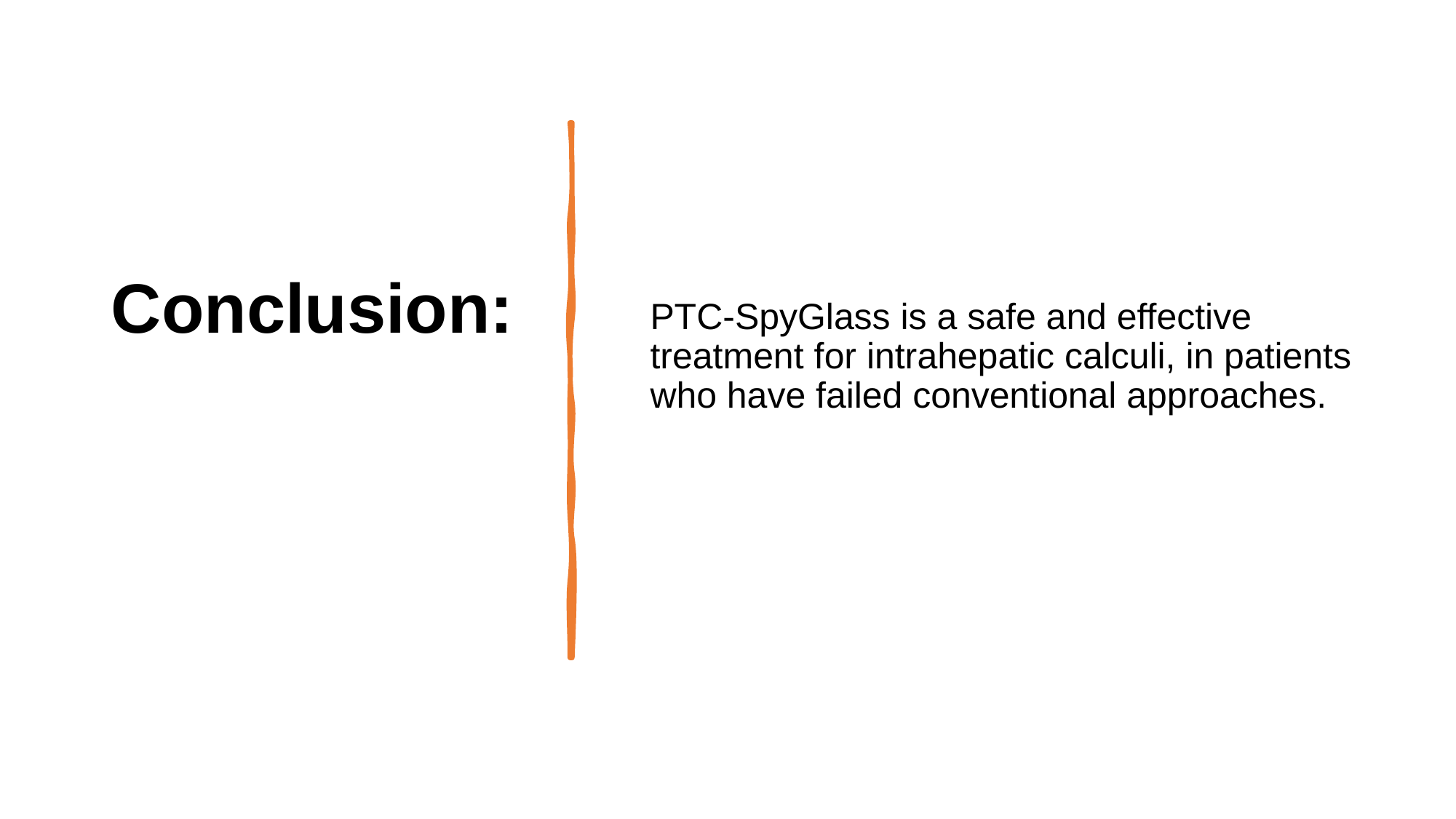

# Conclusion:
PTC-SpyGlass is a safe and effective treatment for intrahepatic calculi, in patients who have failed conventional approaches.